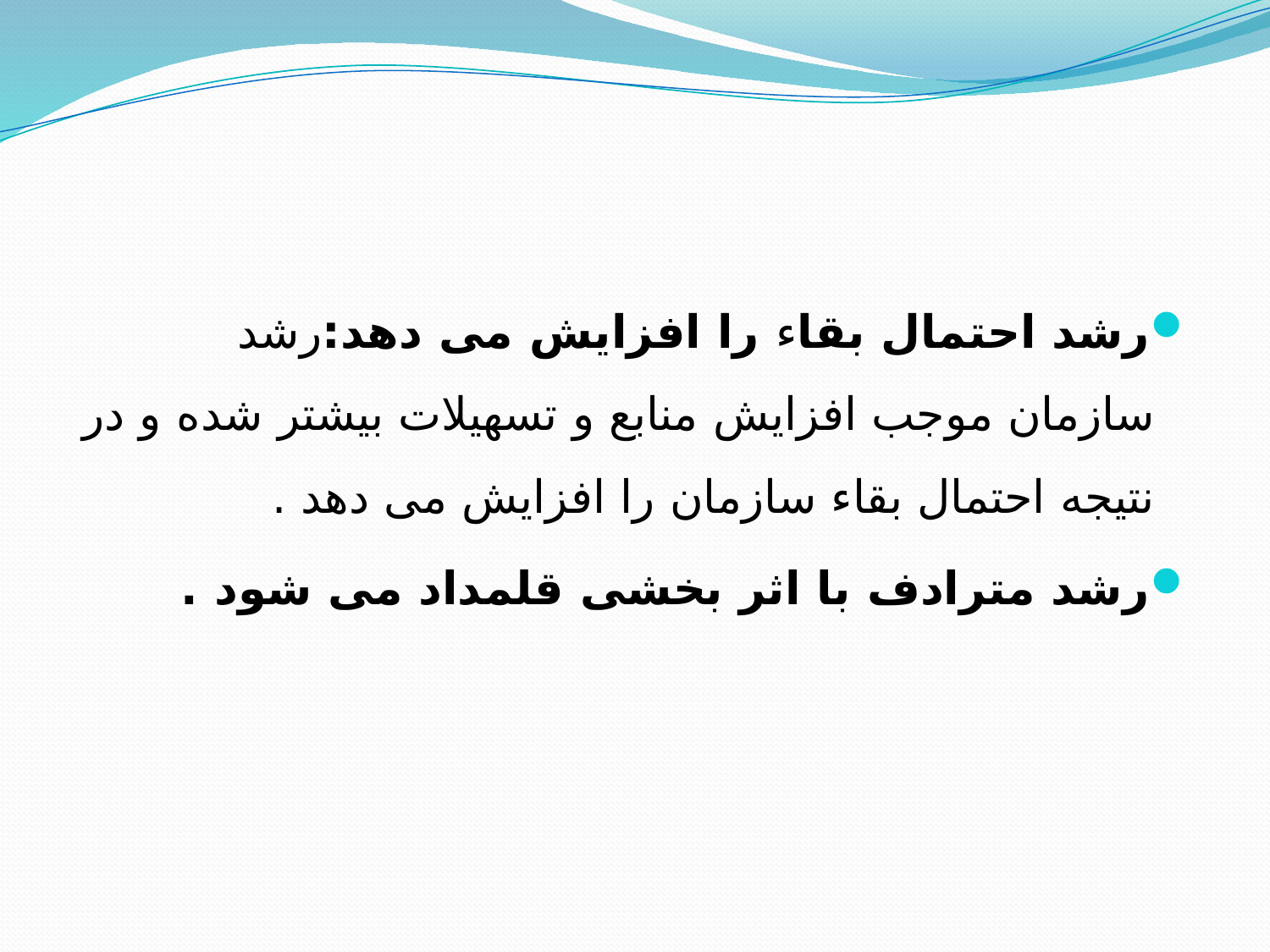

رشد احتمال بقاء را افزایش می دهد:رشد سازمان موجب افزایش منابع و تسهیلات بیشتر شده و در نتیجه احتمال بقاء سازمان را افزایش می دهد .
رشد مترادف با اثر بخشی قلمداد می شود .